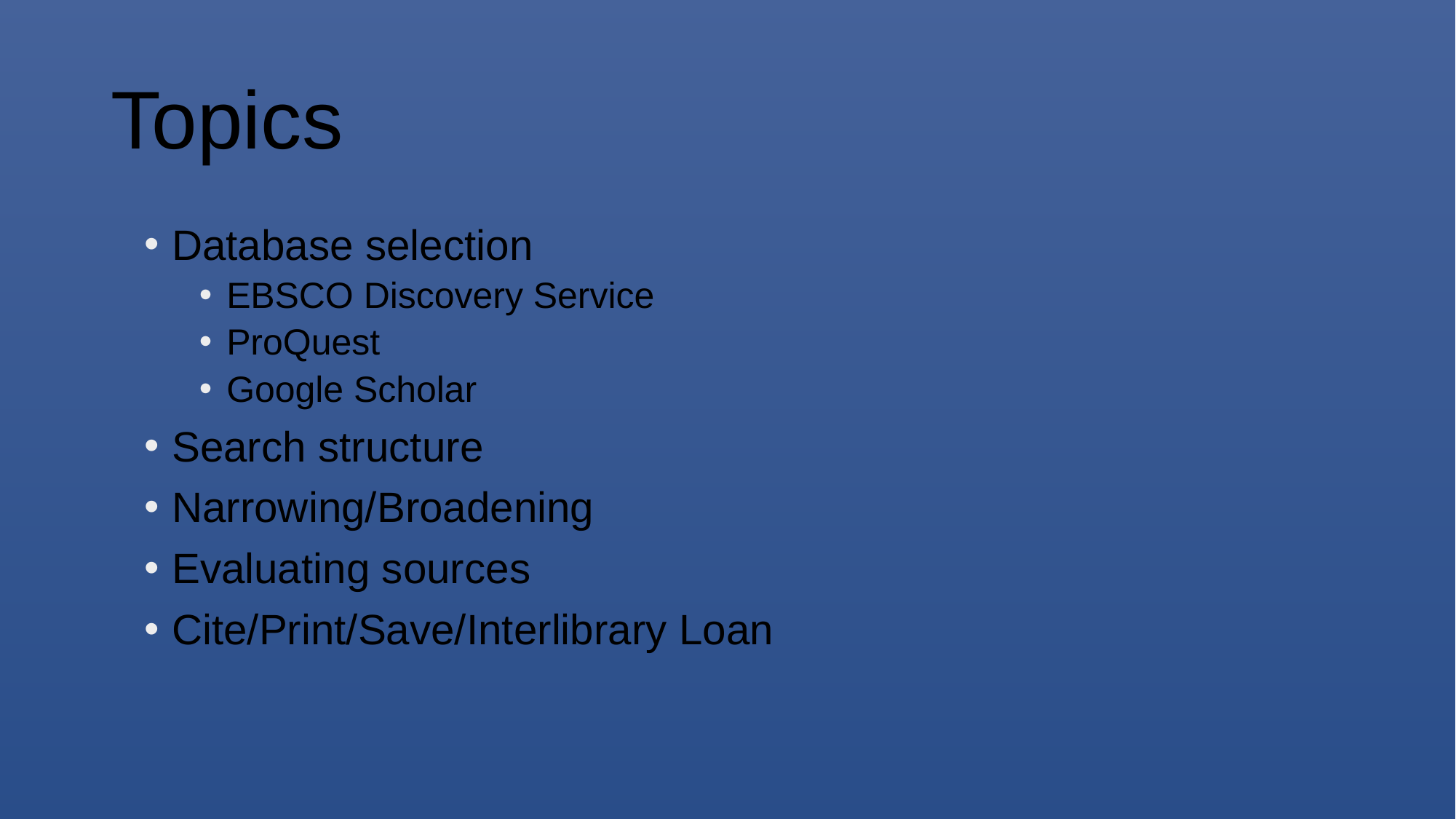

# Topics
Database selection
EBSCO Discovery Service
ProQuest
Google Scholar
Search structure
Narrowing/Broadening
Evaluating sources
Cite/Print/Save/Interlibrary Loan